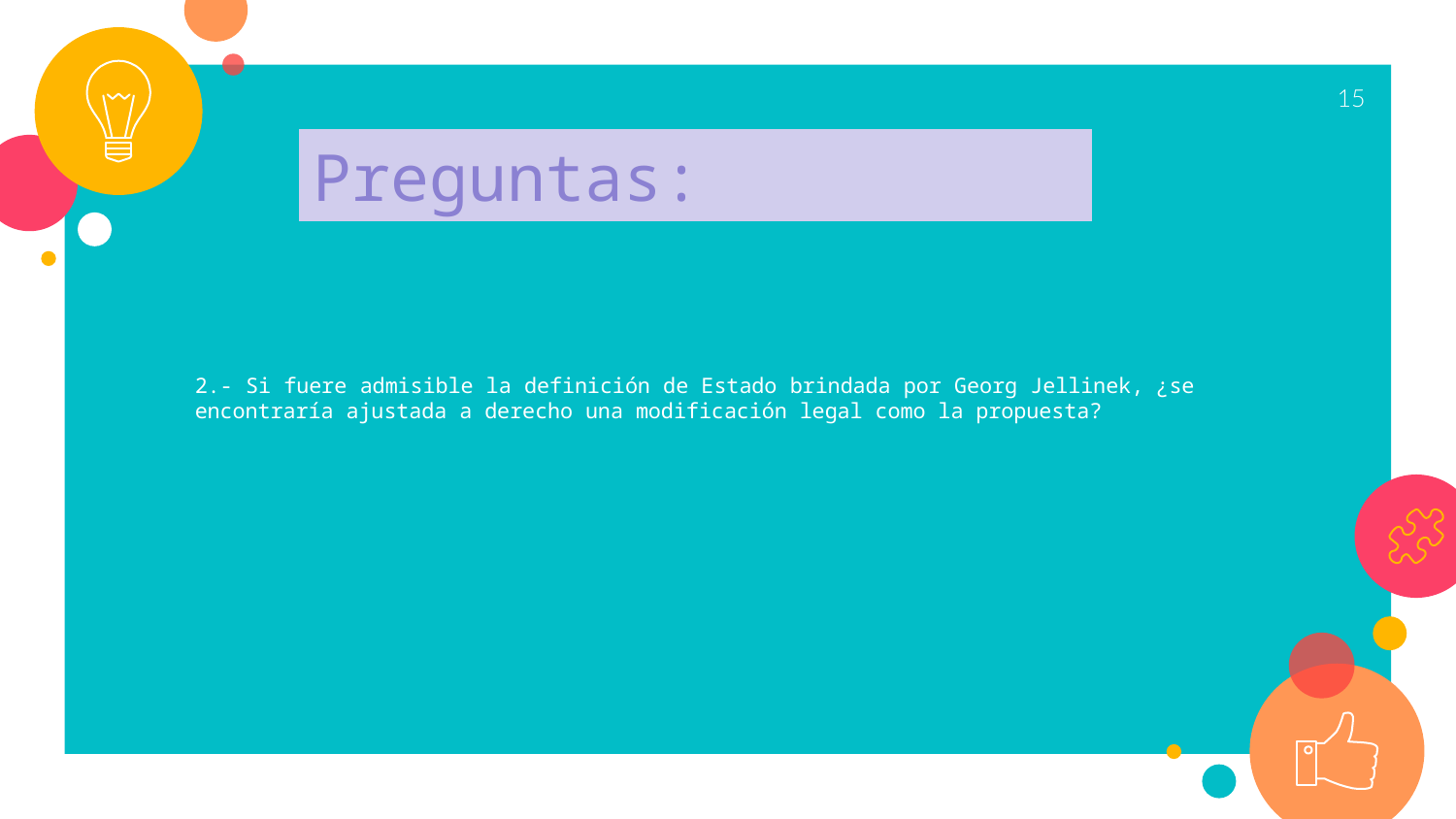

15
Preguntas:

2.- Si fuere admisible la definición de Estado brindada por Georg Jellinek, ¿se encontraría ajustada a derecho una modificación legal como la propuesta?